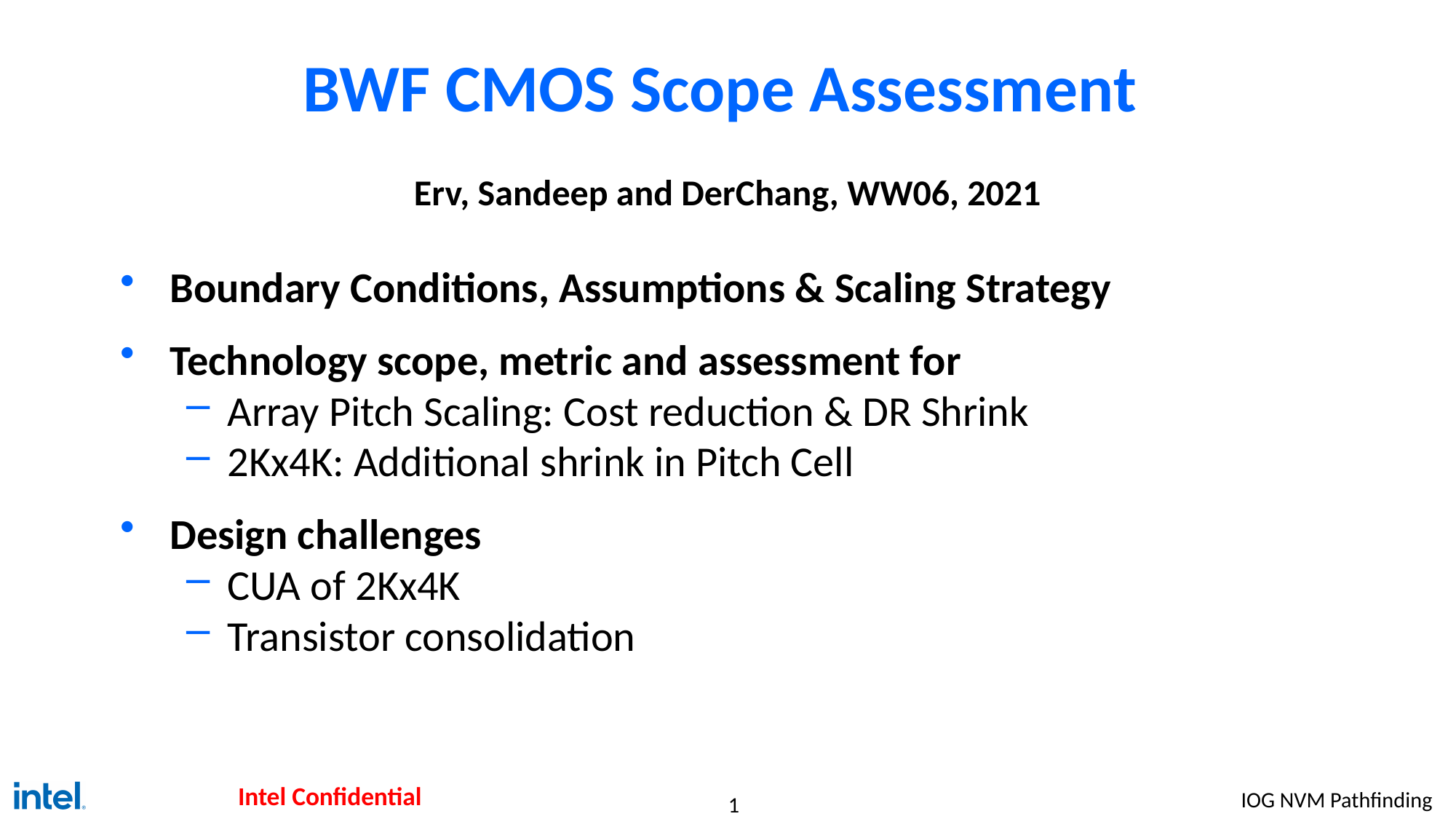

# BWF CMOS Scope Assessment
Erv, Sandeep and DerChang, WW06, 2021
Boundary Conditions, Assumptions & Scaling Strategy
Technology scope, metric and assessment for
Array Pitch Scaling: Cost reduction & DR Shrink
2Kx4K: Additional shrink in Pitch Cell
Design challenges
CUA of 2Kx4K
Transistor consolidation